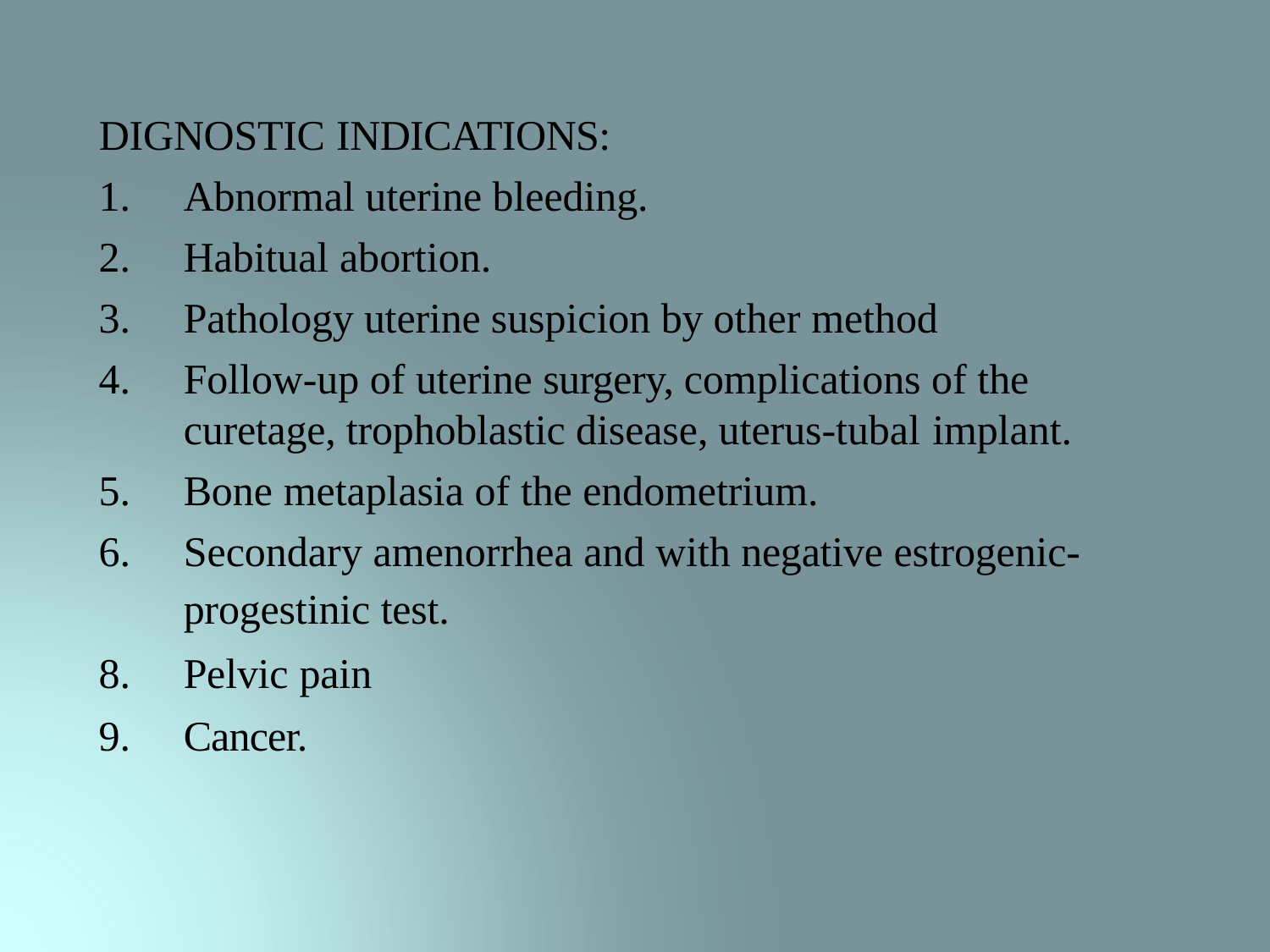

DIGNOSTIC INDICATIONS:
Abnormal uterine bleeding.
Habitual abortion.
Pathology uterine suspicion by other method
Follow-up of uterine surgery, complications of the  curetage, trophoblastic disease, uterus-tubal implant.
Bone metaplasia of the endometrium.
Secondary amenorrhea and with negative estrogenic-
progestinic test.
Pelvic pain
Cancer.